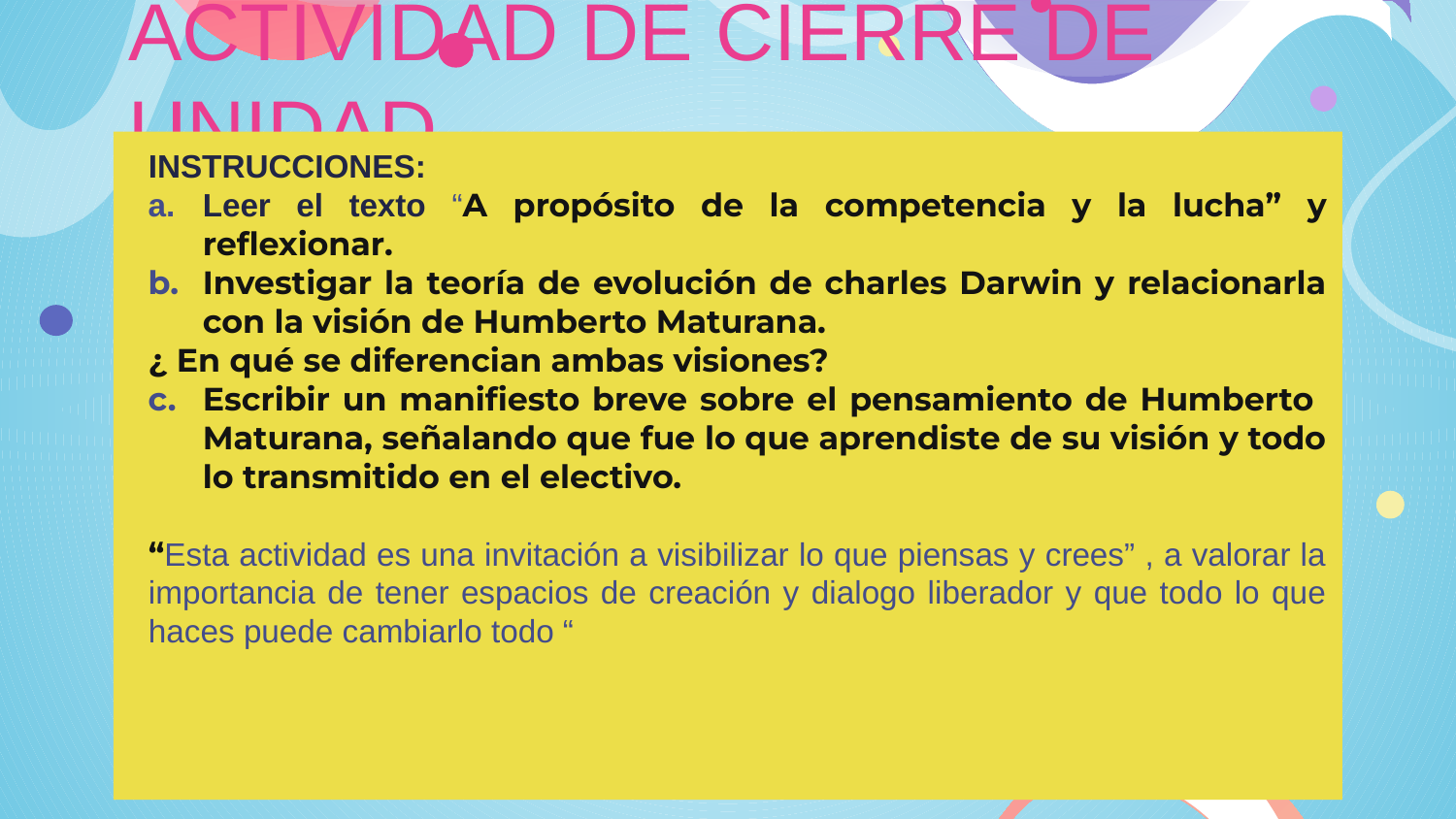

# ACTIVIDAD DE CIERRE DE UNIDAD
INSTRUCCIONES:
Leer el texto “A propósito de la competencia y la lucha” y reflexionar.
Investigar la teoría de evolución de charles Darwin y relacionarla con la visión de Humberto Maturana.
¿ En qué se diferencian ambas visiones?
Escribir un manifiesto breve sobre el pensamiento de Humberto  Maturana, señalando que fue lo que aprendiste de su visión y todo lo transmitido en el electivo.

“Esta actividad es una invitación a visibilizar lo que piensas y crees” , a valorar la importancia de tener espacios de creación y dialogo liberador y que todo lo que haces puede cambiarlo todo “